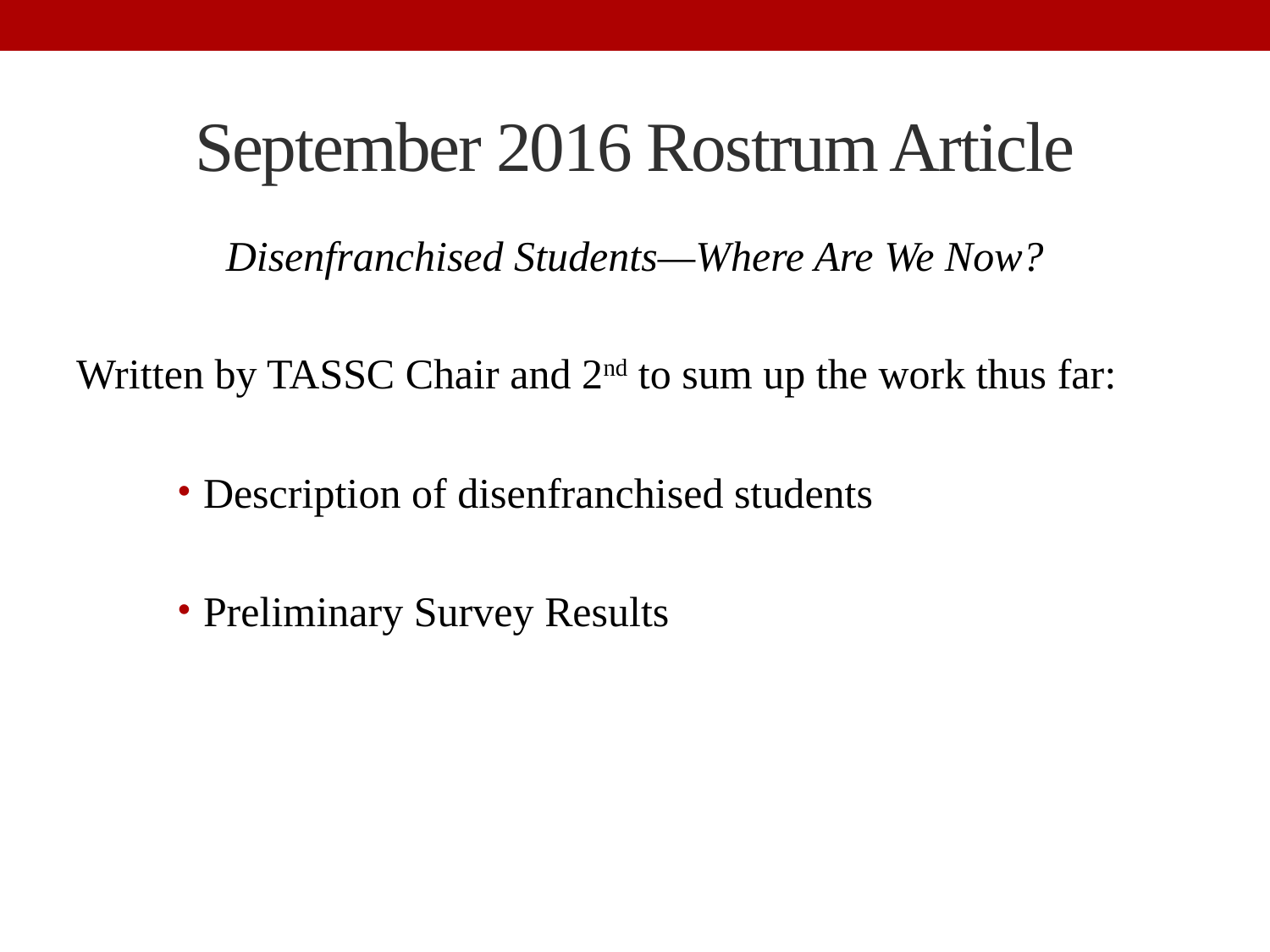

# September 2016 Rostrum Article
Disenfranchised Students—Where Are We Now?

Written by TASSC Chair and 2nd to sum up the work thus far:

Description of disenfranchised students

Preliminary Survey Results